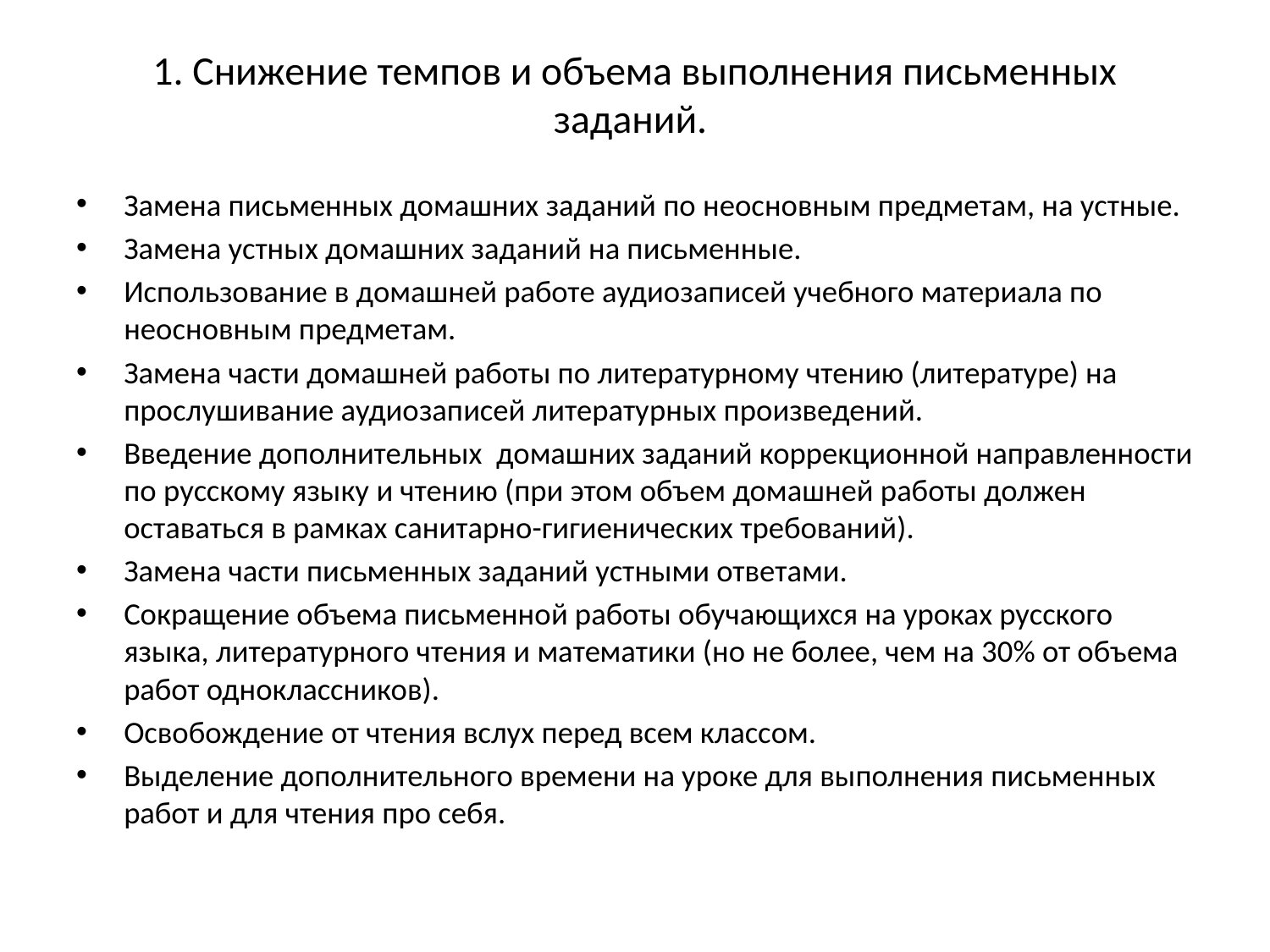

# 1. Снижение темпов и объема выполнения письменных заданий.
Замена письменных домашних заданий по неосновным предметам, на устные.
Замена устных домашних заданий на письменные.
Использование в домашней работе аудиозаписей учебного материала по неосновным предметам.
Замена части домашней работы по литературному чтению (литературе) на прослушивание аудиозаписей литературных произведений.
Введение дополнительных  домашних заданий коррекционной направленности по русскому языку и чтению (при этом объем домашней работы должен оставаться в рамках санитарно-гигиенических требований).
Замена части письменных заданий устными ответами.
Сокращение объема письменной работы обучающихся на уроках русского языка, литературного чтения и математики (но не более, чем на 30% от объема работ одноклассников).
Освобождение от чтения вслух перед всем классом.
Выделение дополнительного времени на уроке для выполнения письменных работ и для чтения про себя.